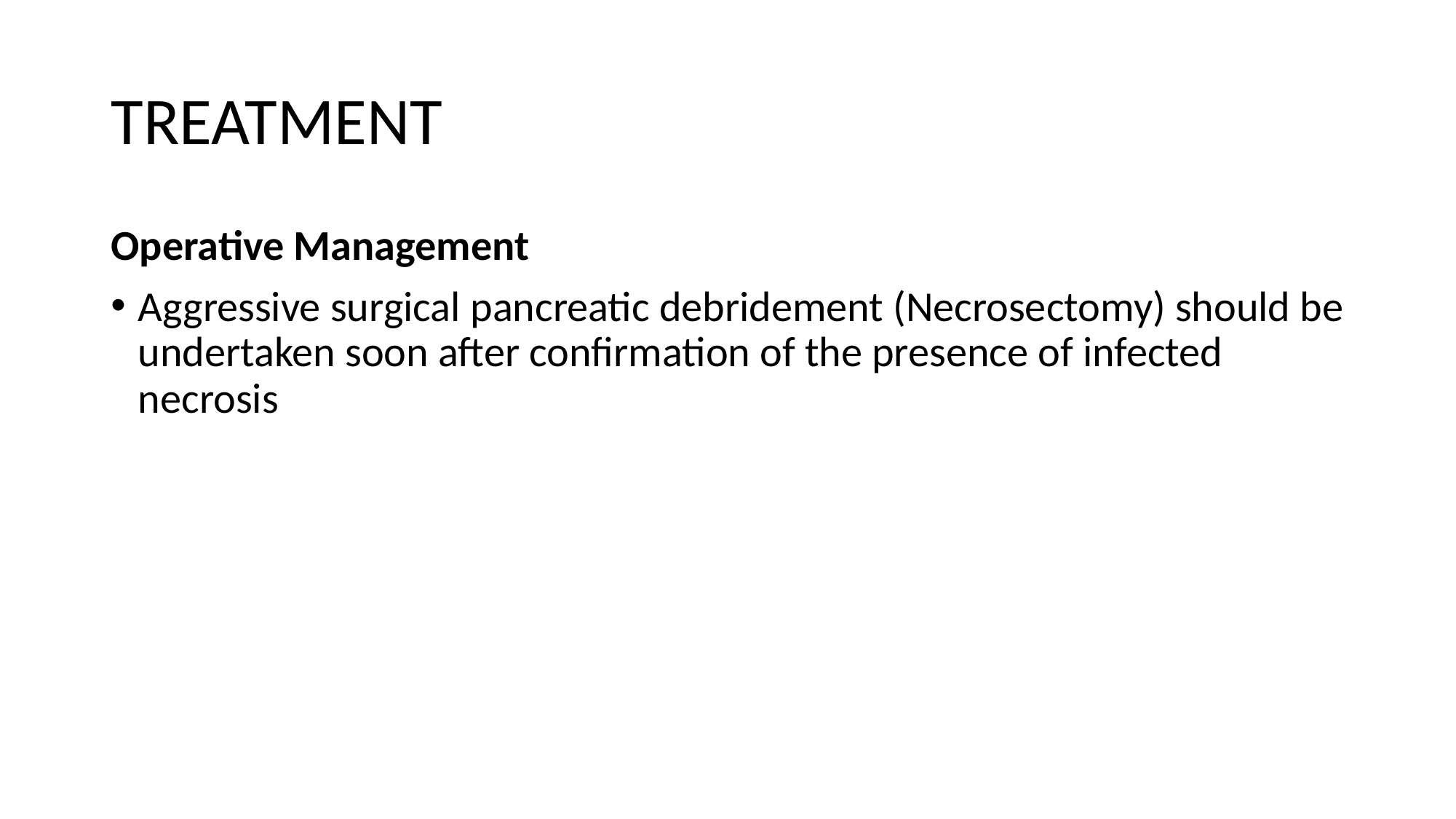

# TREATMENT
Operative Management
Aggressive surgical pancreatic debridement (Necrosectomy) should be undertaken soon after confirmation of the presence of infected necrosis